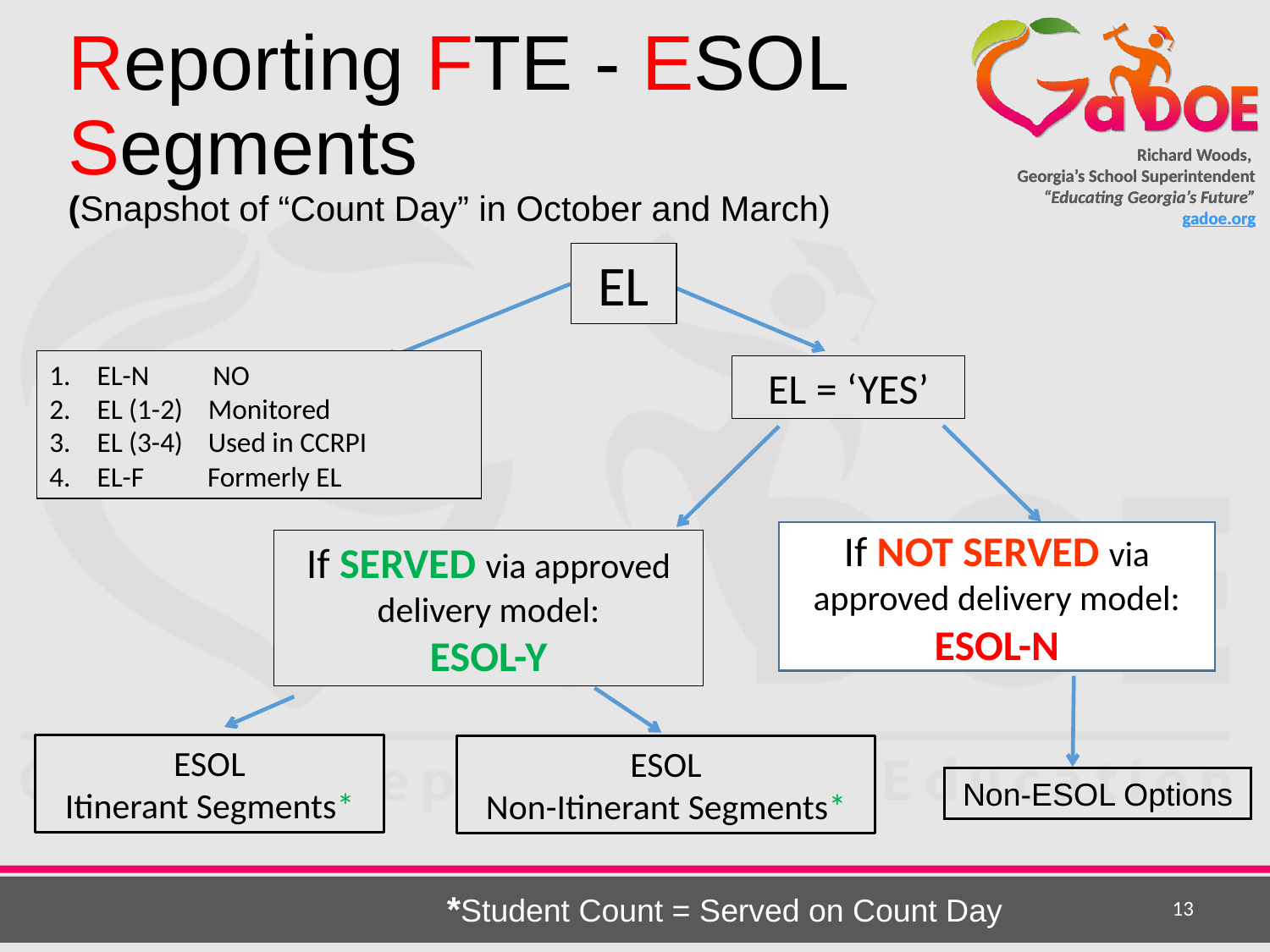

# Reporting FTE - ESOL Segments (Snapshot of “Count Day” in October and March)
EL
EL-N          NO
EL (1-2)    Monitored
EL (3-4)    Used in CCRPI
EL-F          Formerly EL
EL = ‘YES’
If NOT SERVED via approved delivery model:
ESOL-N
If SERVED via approved delivery model:
ESOL-Y
ESOL
Itinerant Segments*
ESOL
Non-Itinerant Segments*
Non-ESOL Options
*Student Count = Served on Count Day
13